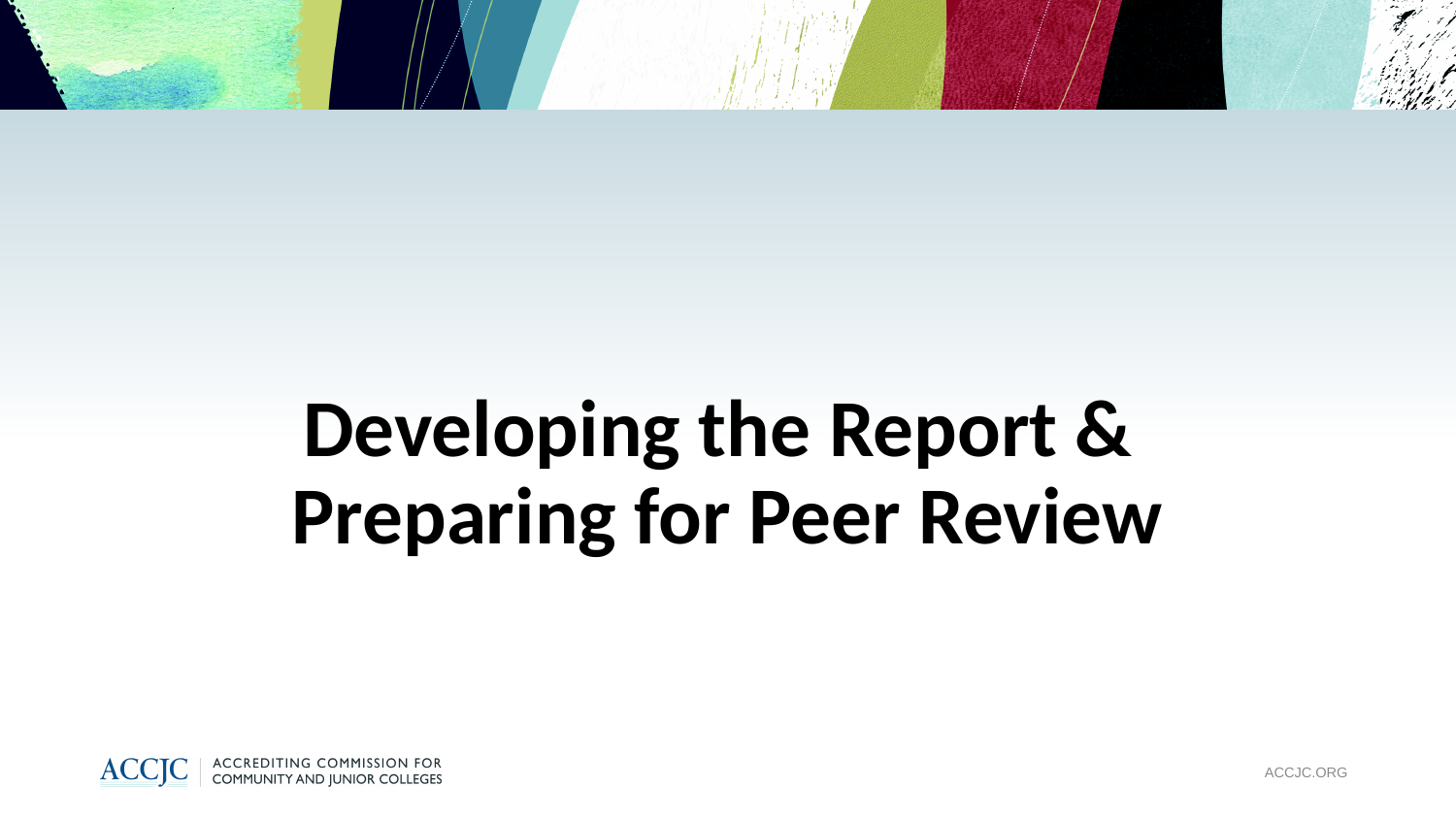

# Developing the Report & Preparing for Peer Review